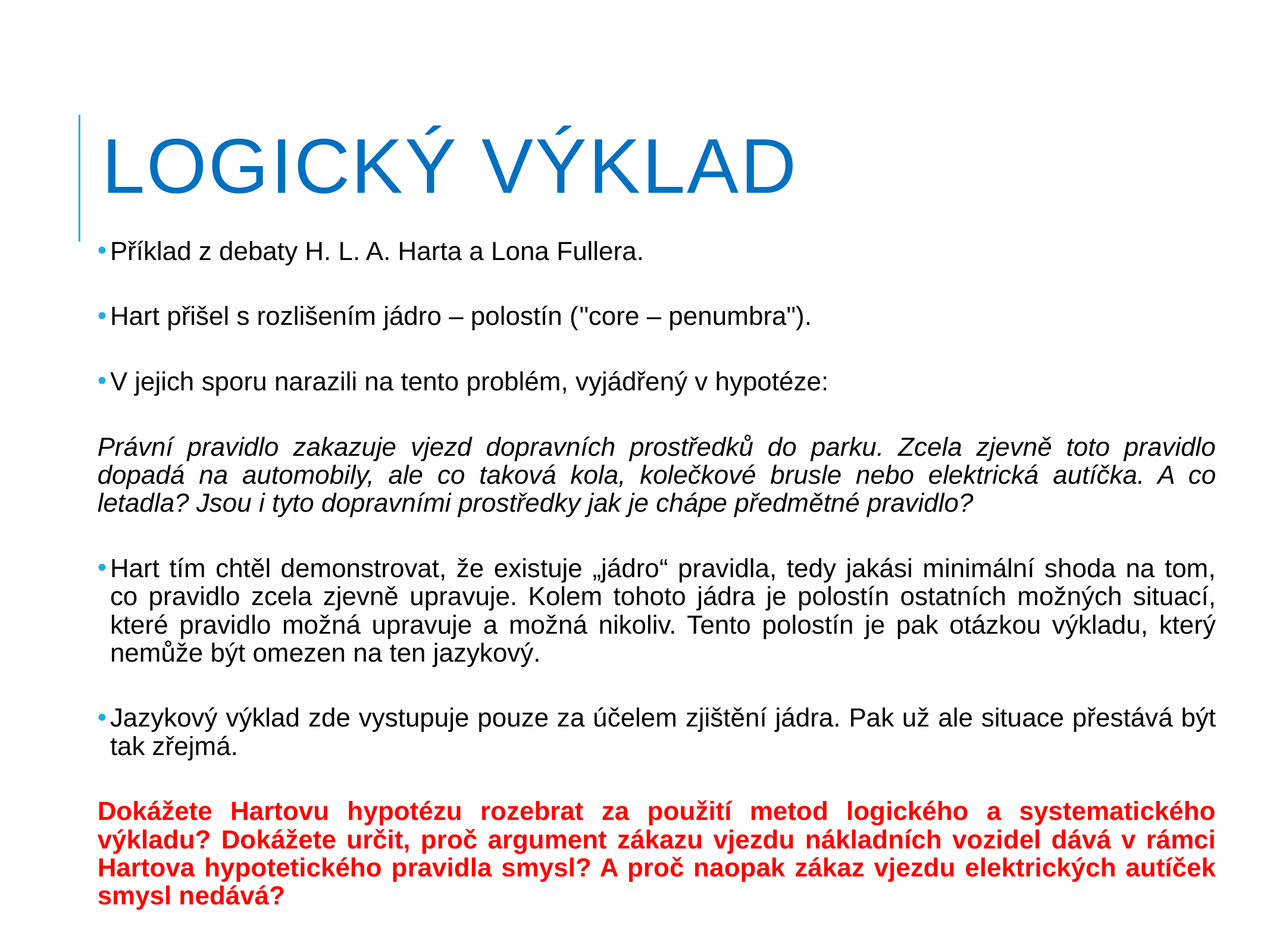

# Logický výklad
Příklad z debaty H. L. A. Harta a Lona Fullera.
Hart přišel s rozlišením jádro – polostín ("core – penumbra").
V jejich sporu narazili na tento problém, vyjádřený v hypotéze:
Právní pravidlo zakazuje vjezd dopravních prostředků do parku. Zcela zjevně toto pravidlo dopadá na automobily, ale co taková kola, kolečkové brusle nebo elektrická autíčka. A co letadla? Jsou i tyto dopravními prostředky jak je chápe předmětné pravidlo?
Hart tím chtěl demonstrovat, že existuje „jádro“ pravidla, tedy jakási minimální shoda na tom, co pravidlo zcela zjevně upravuje. Kolem tohoto jádra je polostín ostatních možných situací, které pravidlo možná upravuje a možná nikoliv. Tento polostín je pak otázkou výkladu, který nemůže být omezen na ten jazykový.
Jazykový výklad zde vystupuje pouze za účelem zjištění jádra. Pak už ale situace přestává být tak zřejmá.
Dokážete Hartovu hypotézu rozebrat za použití metod logického a systematického výkladu? Dokážete určit, proč argument zákazu vjezdu nákladních vozidel dává v rámci Hartova hypotetického pravidla smysl? A proč naopak zákaz vjezdu elektrických autíček smysl nedává?